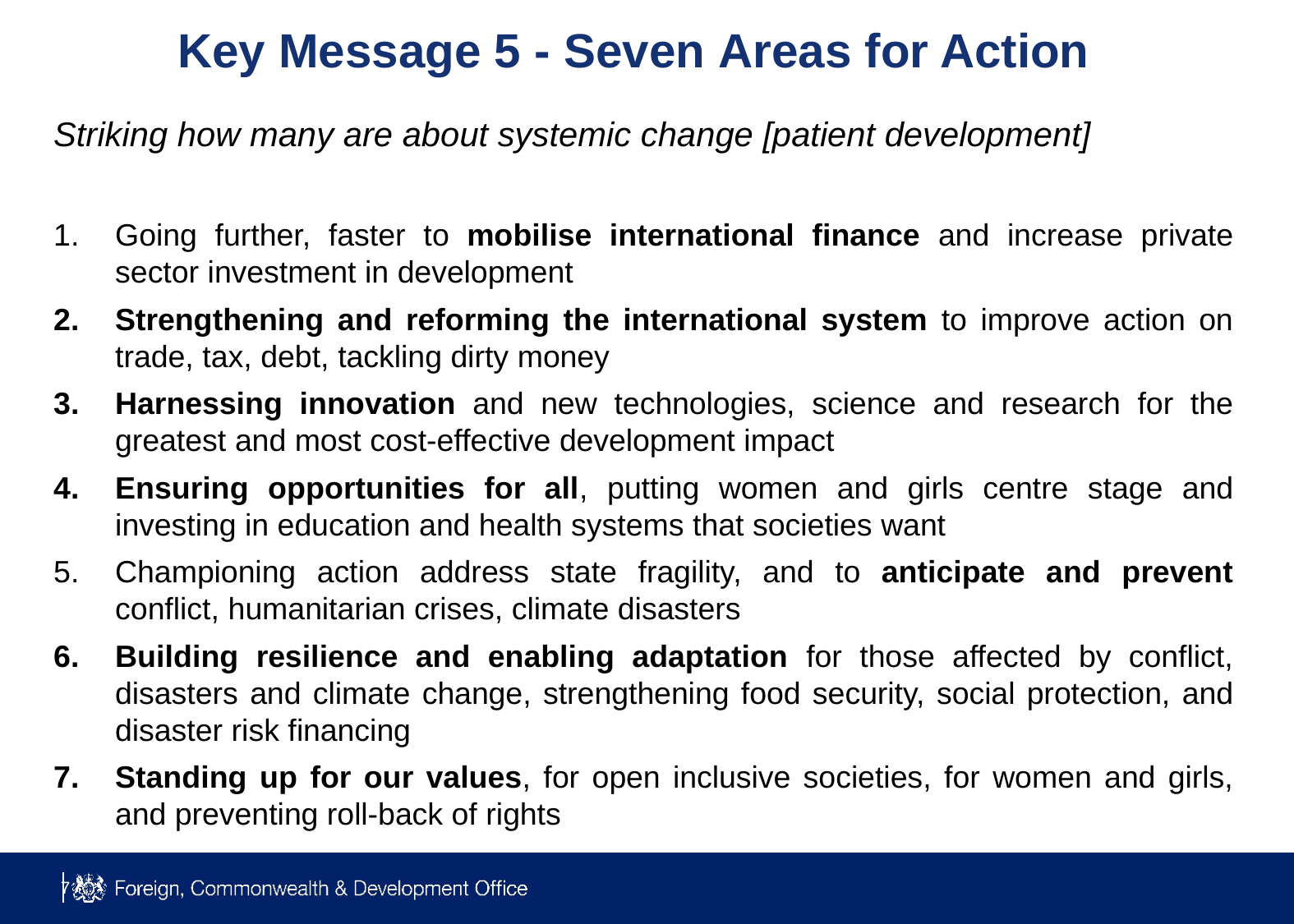

# Key Message 5 - Seven Areas for Action
Striking how many are about systemic change [patient development]

Going further, faster to mobilise international finance and increase private sector investment in development
Strengthening and reforming the international system to improve action on trade, tax, debt, tackling dirty money
Harnessing innovation and new technologies, science and research for the greatest and most cost-effective development impact
Ensuring opportunities for all, putting women and girls centre stage and investing in education and health systems that societies want
Championing action address state fragility, and to anticipate and prevent conflict, humanitarian crises, climate disasters
Building resilience and enabling adaptation for those affected by conflict, disasters and climate change, strengthening food security, social protection, and disaster risk financing
Standing up for our values, for open inclusive societies, for women and girls, and preventing roll-back of rights